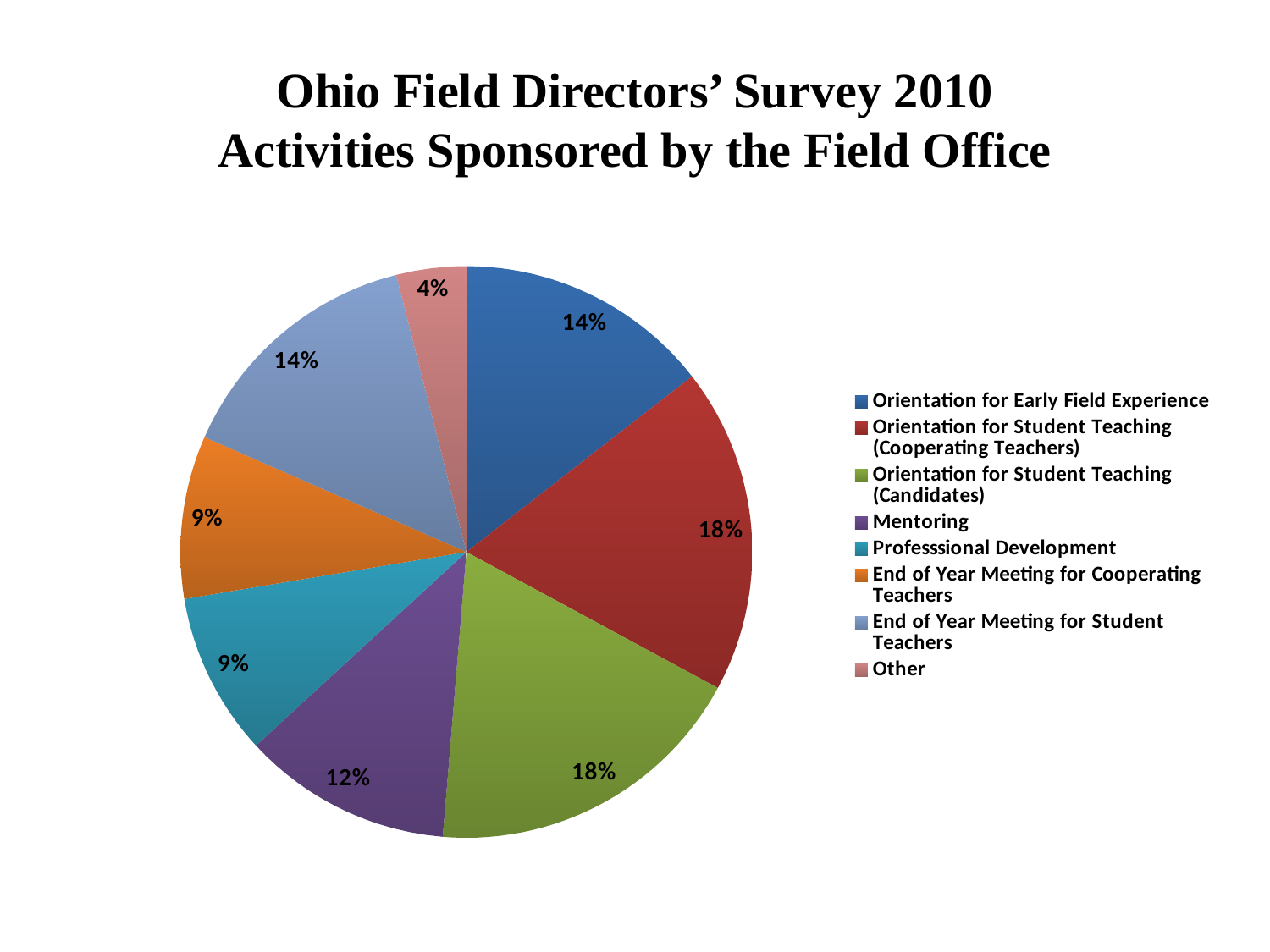

# Ohio Field Directors’ Survey 2010 Activities Sponsored by the Field Office

### Chart

| Category | Activities Sponsored |
|---|---|
| Orientation for Early Field Experience | 11.0 |
| Orientation for Student Teaching (Cooperating Teachers) | 14.0 |
| Orientation for Student Teaching (Candidates) | 14.0 |
| Mentoring | 9.0 |
| Professsional Development | 7.0 |
| End of Year Meeting for Cooperating Teachers | 7.0 |
| End of Year Meeting for Student Teachers | 11.0 |
| Other | 3.0 |